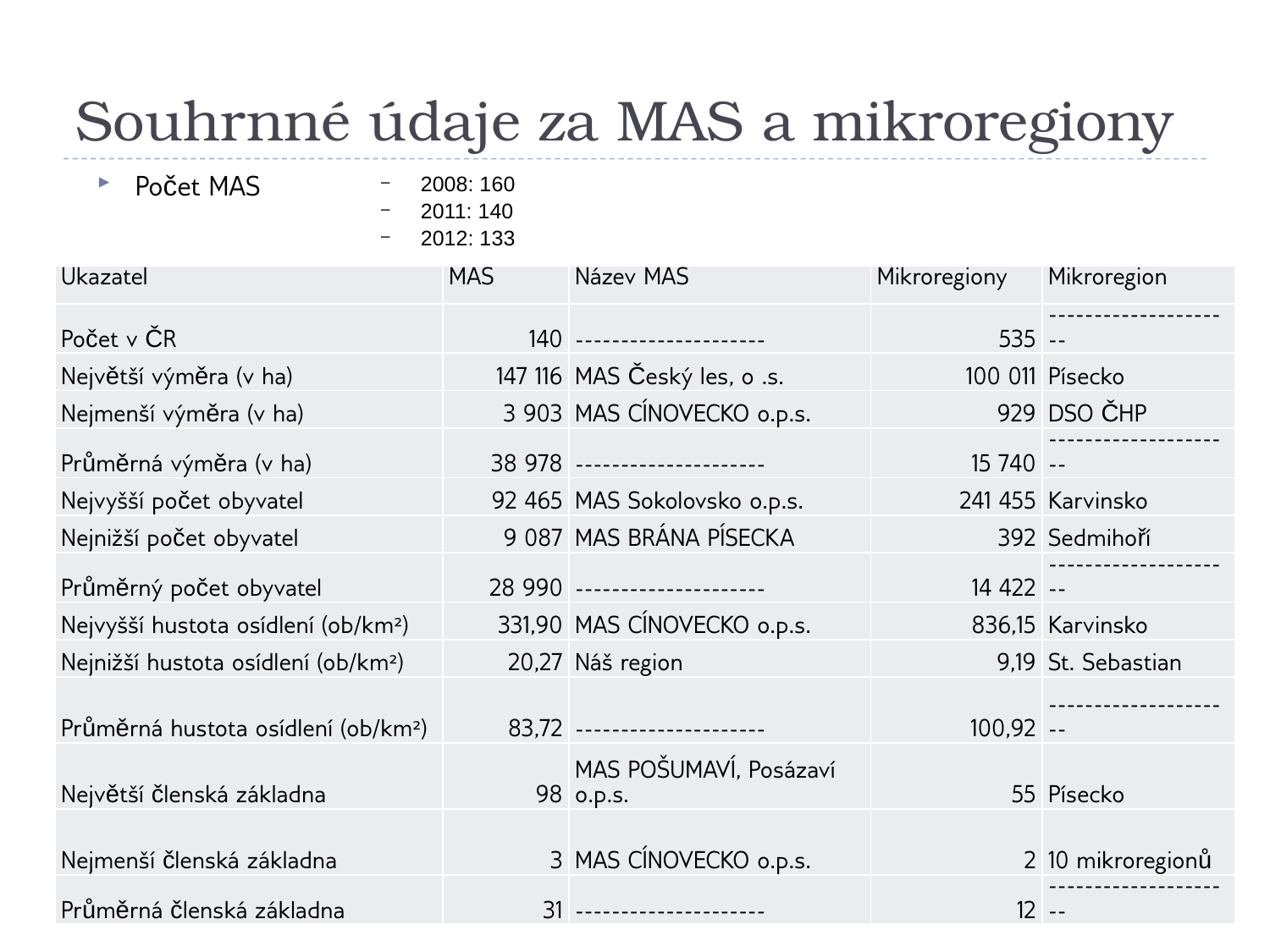

# Souhrnné údaje za MAS a mikroregiony
Počet MAS
2008: 160
2011: 140
2012: 133
| Ukazatel | MAS | Název MAS | Mikroregiony | Mikroregion |
| --- | --- | --- | --- | --- |
| Počet v ČR | 140 | --------------------- | 535 | --------------------- |
| Největší výměra (v ha) | 147 116 | MAS Český les, o .s. | 100 011 | Písecko |
| Nejmenší výměra (v ha) | 3 903 | MAS CÍNOVECKO o.p.s. | 929 | DSO ČHP |
| Průměrná výměra (v ha) | 38 978 | --------------------- | 15 740 | --------------------- |
| Nejvyšší počet obyvatel | 92 465 | MAS Sokolovsko o.p.s. | 241 455 | Karvinsko |
| Nejnižší počet obyvatel | 9 087 | MAS BRÁNA PÍSECKA | 392 | Sedmihoří |
| Průměrný počet obyvatel | 28 990 | --------------------- | 14 422 | --------------------- |
| Nejvyšší hustota osídlení (ob/km²) | 331,90 | MAS CÍNOVECKO o.p.s. | 836,15 | Karvinsko |
| Nejnižší hustota osídlení (ob/km²) | 20,27 | Náš region | 9,19 | St. Sebastian |
| Průměrná hustota osídlení (ob/km²) | 83,72 | --------------------- | 100,92 | --------------------- |
| Největší členská základna | 98 | MAS POŠUMAVÍ, Posázaví o.p.s. | 55 | Písecko |
| Nejmenší členská základna | 3 | MAS CÍNOVECKO o.p.s. | 2 | 10 mikroregionů |
| Průměrná členská základna | 31 | --------------------- | 12 | --------------------- |